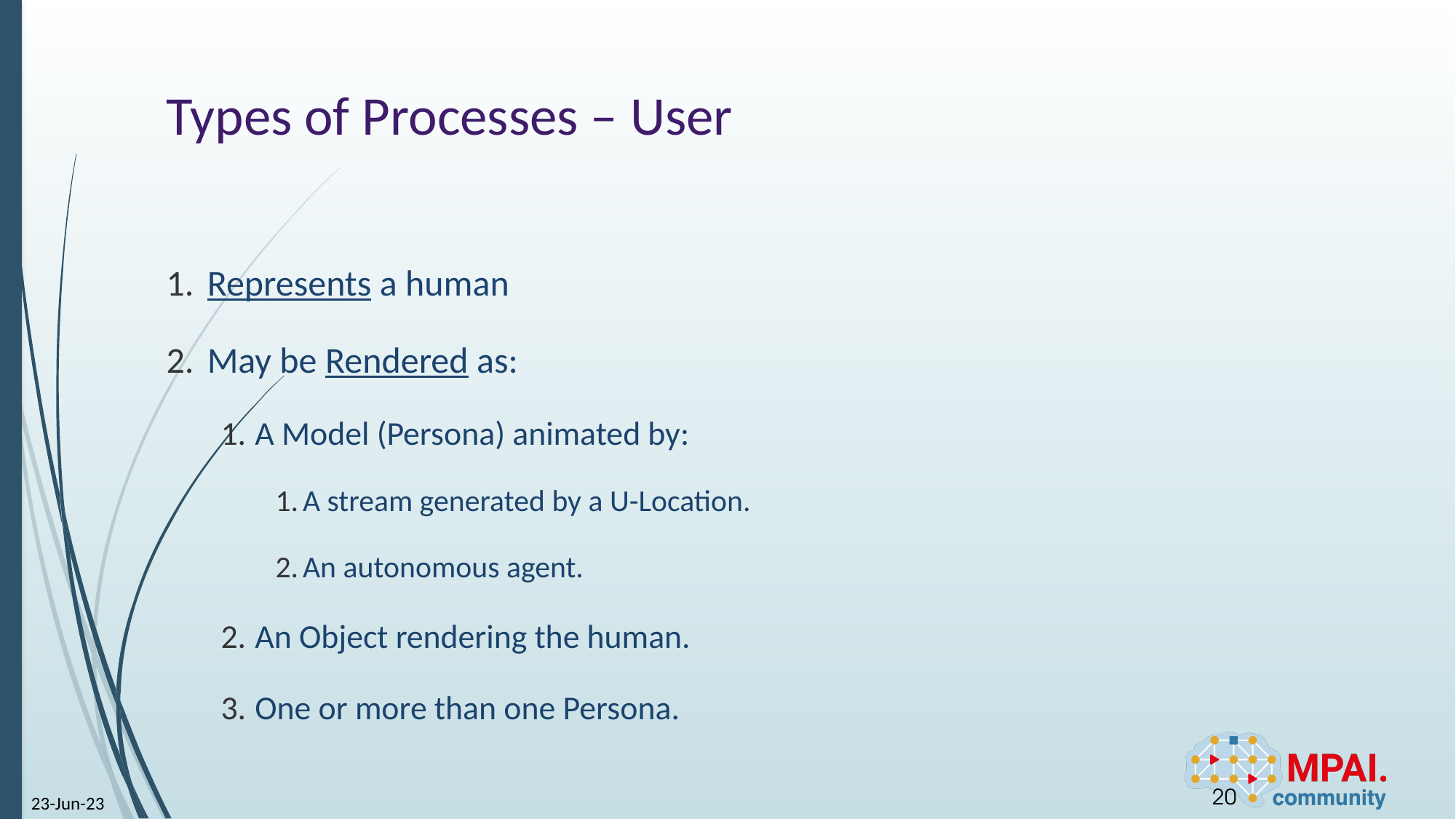

# Types of Processes – User
Represents a human
May be Rendered as:
A Model (Persona) animated by:
A stream generated by a U-Location.
An autonomous agent.
An Object rendering the human.
One or more than one Persona.
20
23-Jun-23